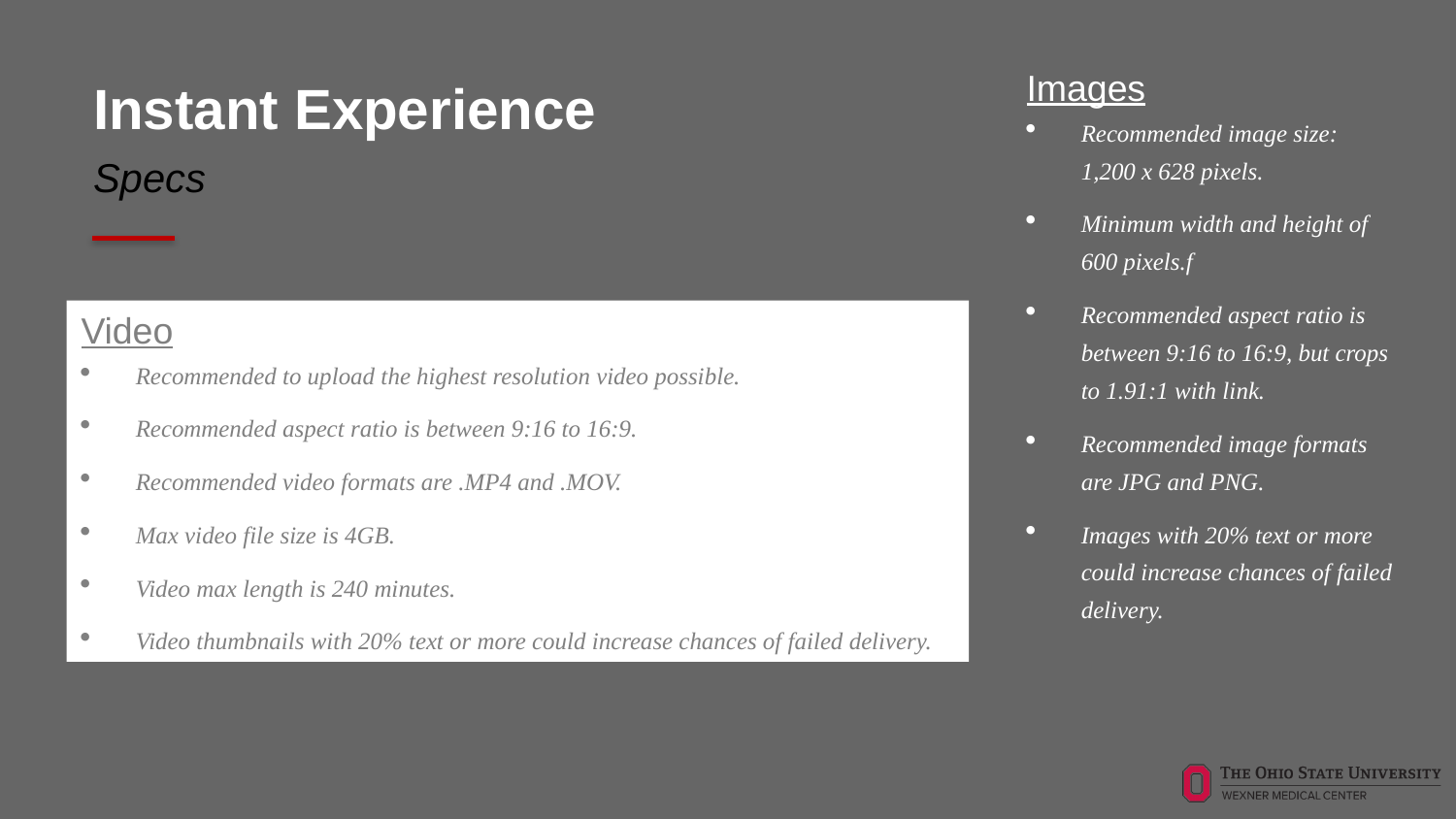

Images
Recommended image size: 1,200 x 628 pixels.
Minimum width and height of 600 pixels.f
Recommended aspect ratio is between 9:16 to 16:9, but crops to 1.91:1 with link.
Recommended image formats are JPG and PNG.
Images with 20% text or more could increase chances of failed delivery.
# Instant Experience
Specs
Video
Recommended to upload the highest resolution video possible.
Recommended aspect ratio is between 9:16 to 16:9.
Recommended video formats are .MP4 and .MOV.
Max video file size is 4GB.
Video max length is 240 minutes.
Video thumbnails with 20% text or more could increase chances of failed delivery.